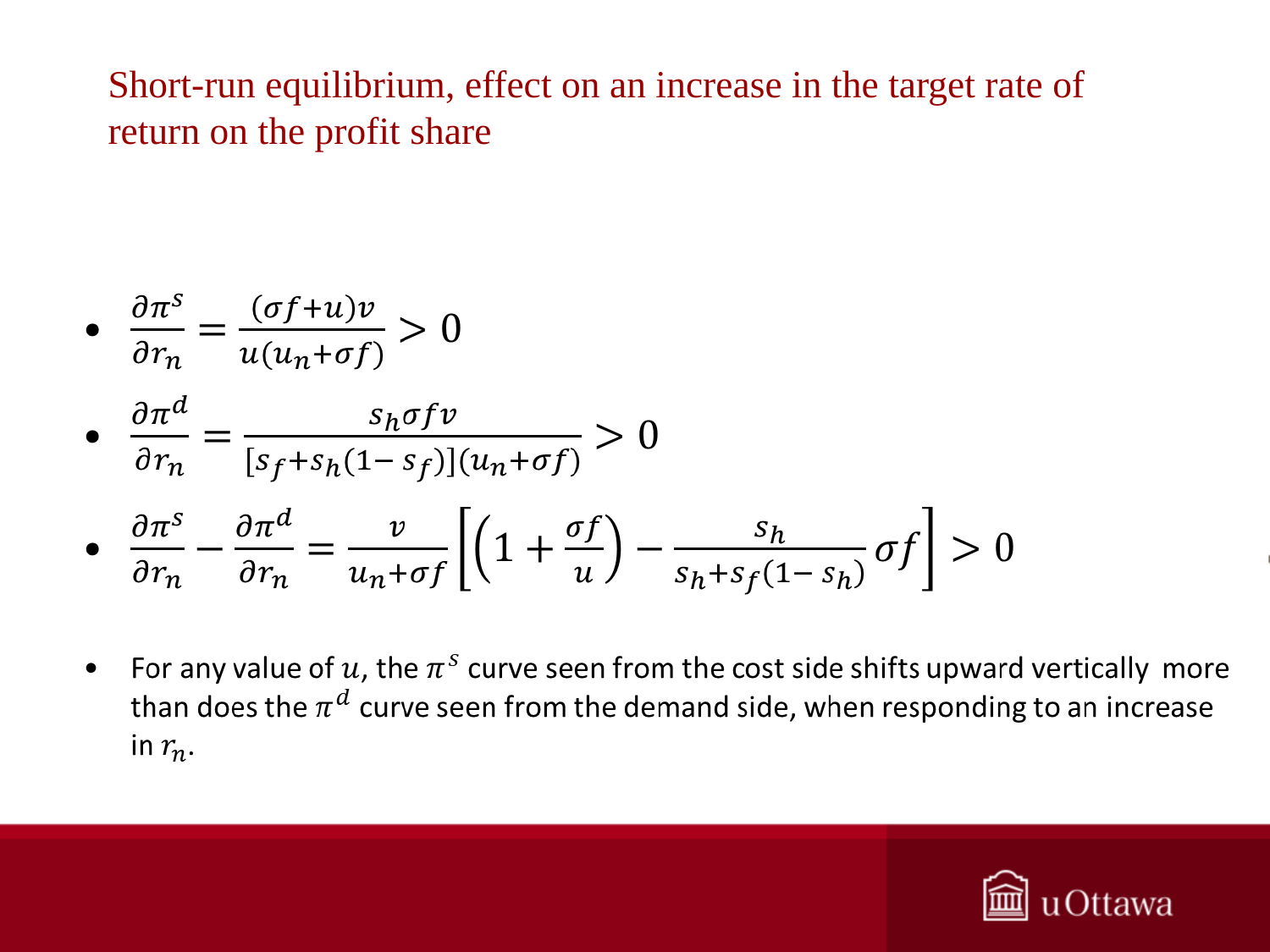

# Short-run equilibrium, effect on an increase in the target rate of return on the profit share